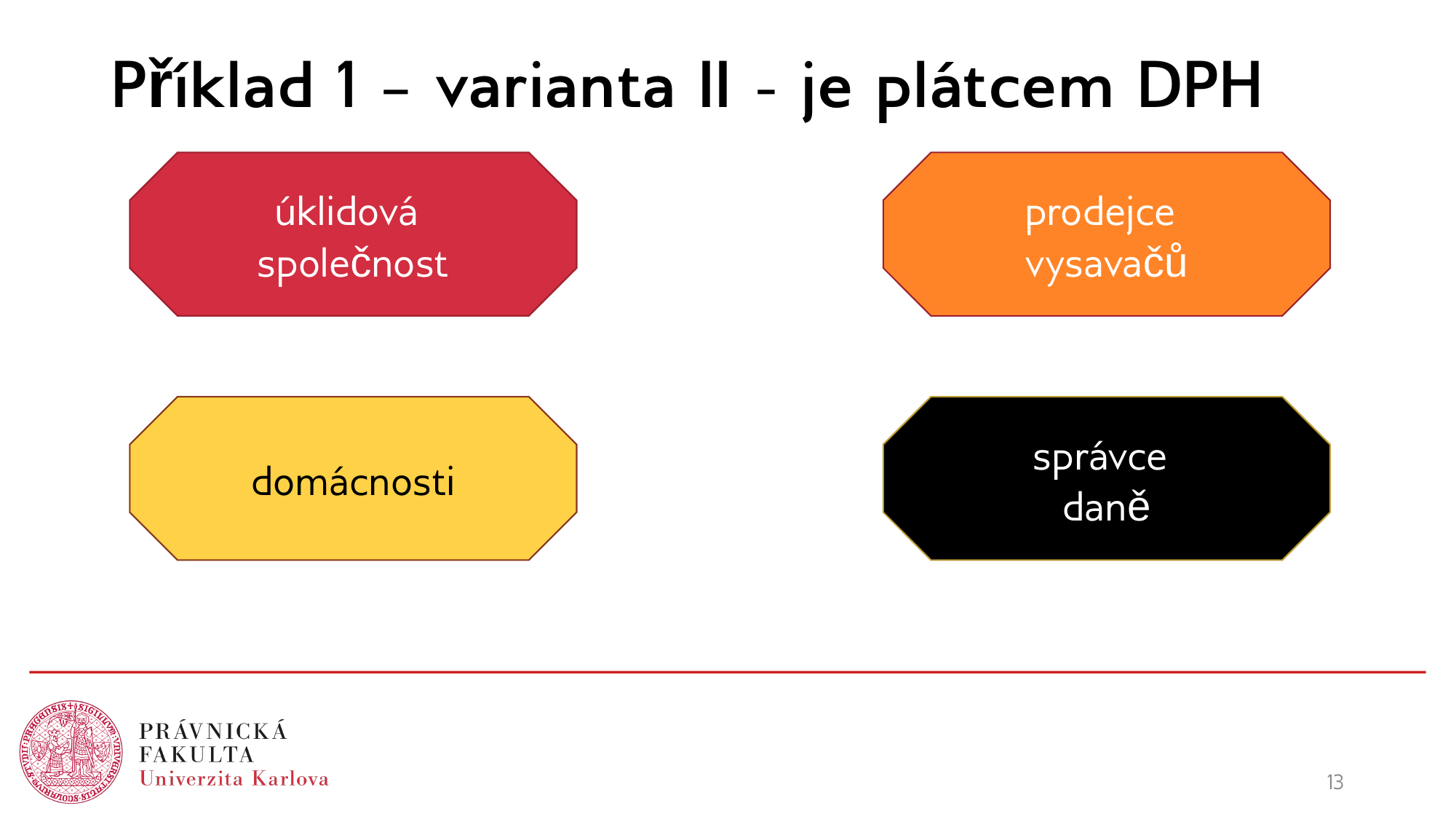

# Příklad 1 – varianta II - je plátcem DPH
úklidová
společnost
prodejce
vysavačů
správce
daně
domácnosti
13